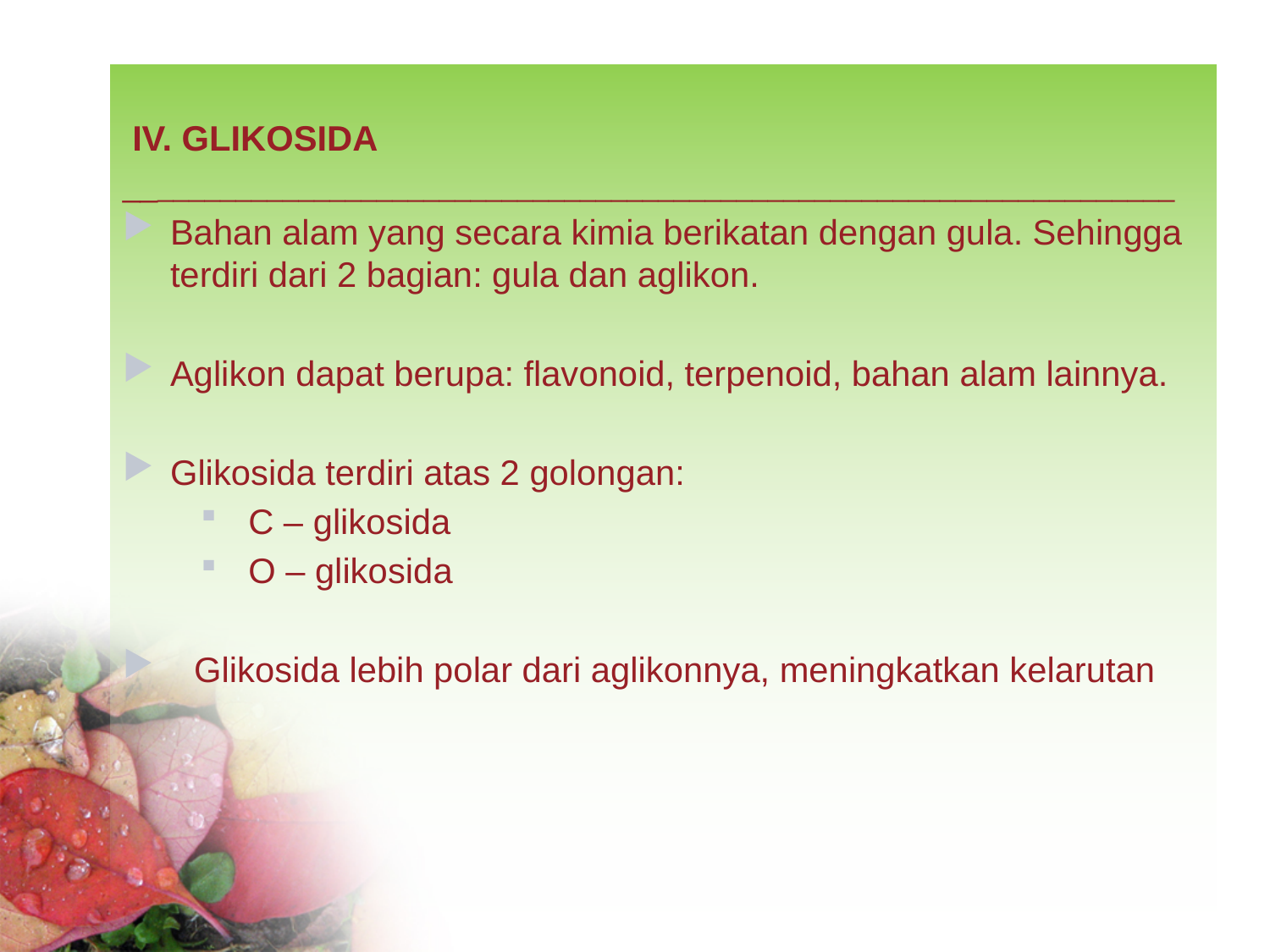

IV. GLIKOSIDA
___________________________________________________________________
Bahan alam yang secara kimia berikatan dengan gula. Sehingga terdiri dari 2 bagian: gula dan aglikon.

Aglikon dapat berupa: flavonoid, terpenoid, bahan alam lainnya.

Glikosida terdiri atas 2 golongan:
C – glikosida
O – glikosida

Glikosida lebih polar dari aglikonnya, meningkatkan kelarutan